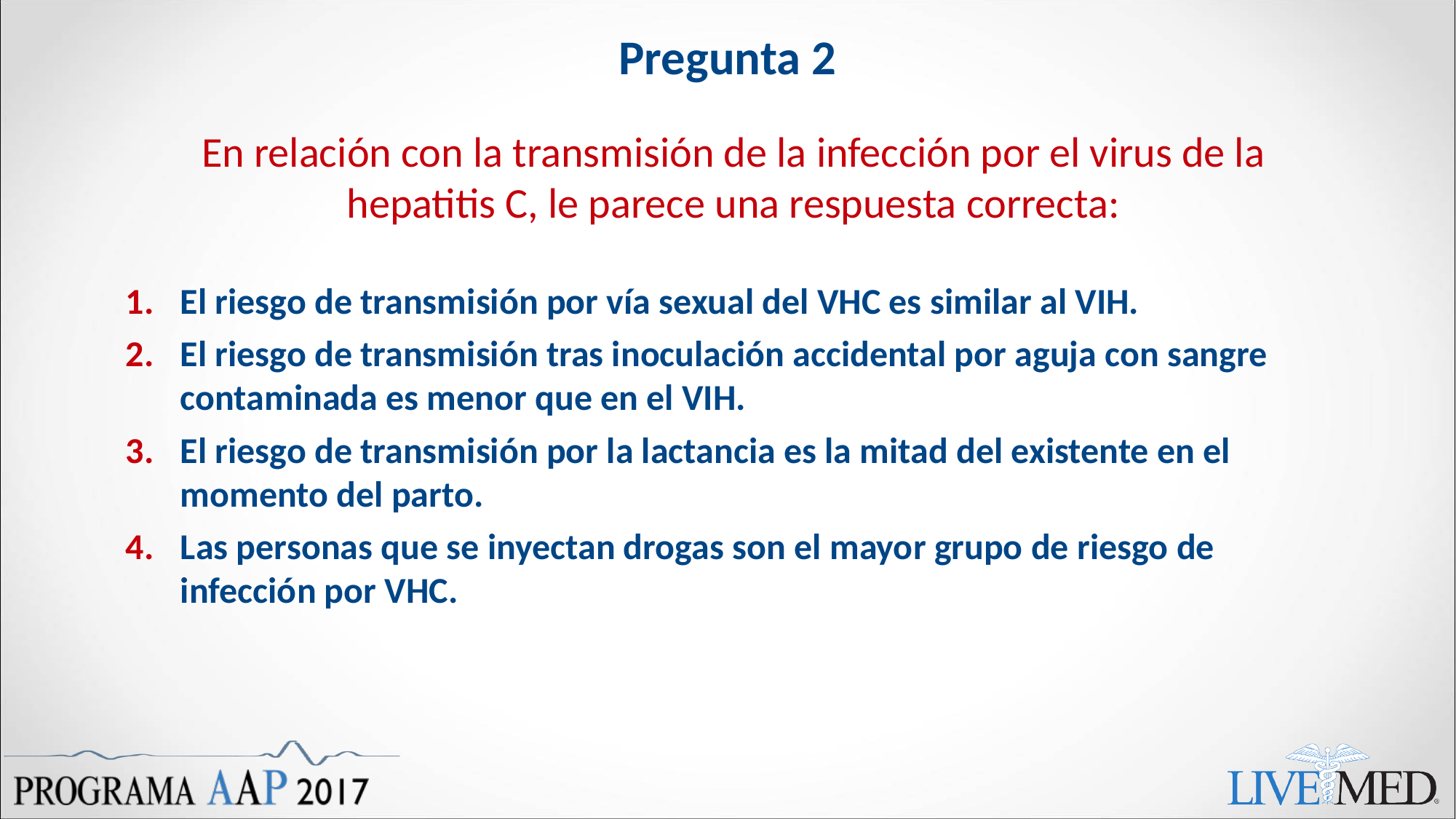

# Pregunta 2
En relación con la transmisión de la infección por el virus de la hepatitis C, le parece una respuesta correcta:
El riesgo de transmisión por vía sexual del VHC es similar al VIH.
El riesgo de transmisión tras inoculación accidental por aguja con sangre contaminada es menor que en el VIH.
El riesgo de transmisión por la lactancia es la mitad del existente en el momento del parto.
Las personas que se inyectan drogas son el mayor grupo de riesgo de infección por VHC.